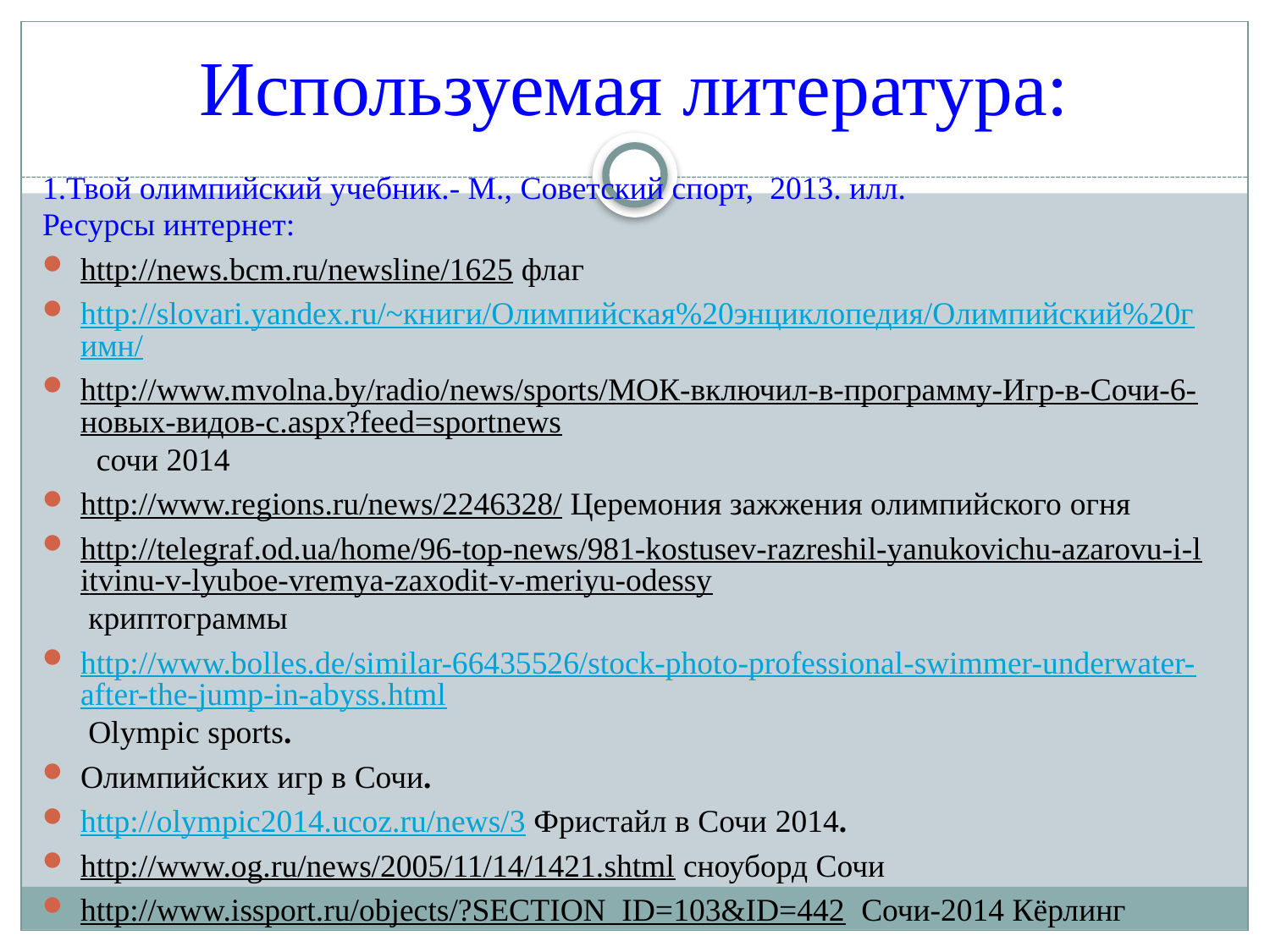

# Используемая литература:
1.Твой олимпийский учебник.- М., Советский спорт,  2013. илл.
Ресурсы интернет:
http://news.bcm.ru/newsline/1625 флаг
http://slovari.yandex.ru/~книги/Олимпийская%20энциклопедия/Олимпийский%20гимн/
http://www.mvolna.by/radio/news/sports/МОК-включил-в-программу-Игр-в-Сочи-6-новых-видов-с.aspx?feed=sportnews  сочи 2014
http://www.regions.ru/news/2246328/ Церемония зажжения олимпийского огня
http://telegraf.od.ua/home/96-top-news/981-kostusev-razreshil-yanukovichu-azarovu-i-litvinu-v-lyuboe-vremya-zaxodit-v-meriyu-odessy криптограммы
http://www.bolles.de/similar-66435526/stock-photo-professional-swimmer-underwater-after-the-jump-in-abyss.html Olympic sports.
Олимпийских игр в Сочи.
http://olympic2014.ucoz.ru/news/3 Фристайл в Сочи 2014.
http://www.og.ru/news/2005/11/14/1421.shtml сноуборд Сочи
http://www.issport.ru/objects/?SECTION_ID=103&ID=442  Сочи-2014 Кёрлинг